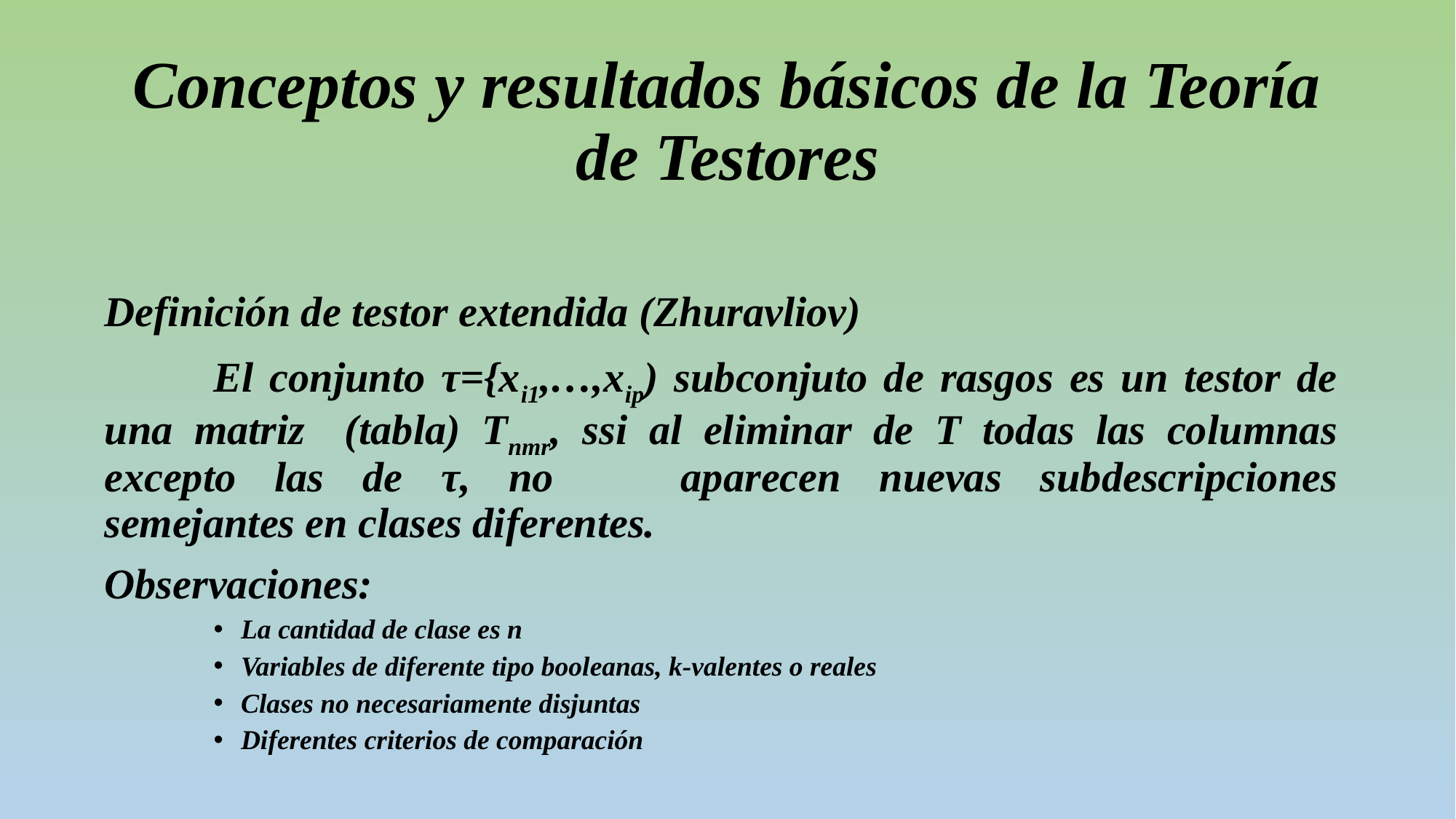

# Conceptos y resultados básicos de la Teoría de Testores

Definición de testor extendida (Zhuravliov)
	El conjunto τ={xi1,…,xip) subconjuto de rasgos es un testor de una matriz 	(tabla) Tnmr, ssi al eliminar de T todas las columnas excepto las de τ, no 	aparecen nuevas subdescripciones semejantes en clases diferentes.
Observaciones:
La cantidad de clase es n
Variables de diferente tipo booleanas, k-valentes o reales
Clases no necesariamente disjuntas
Diferentes criterios de comparación